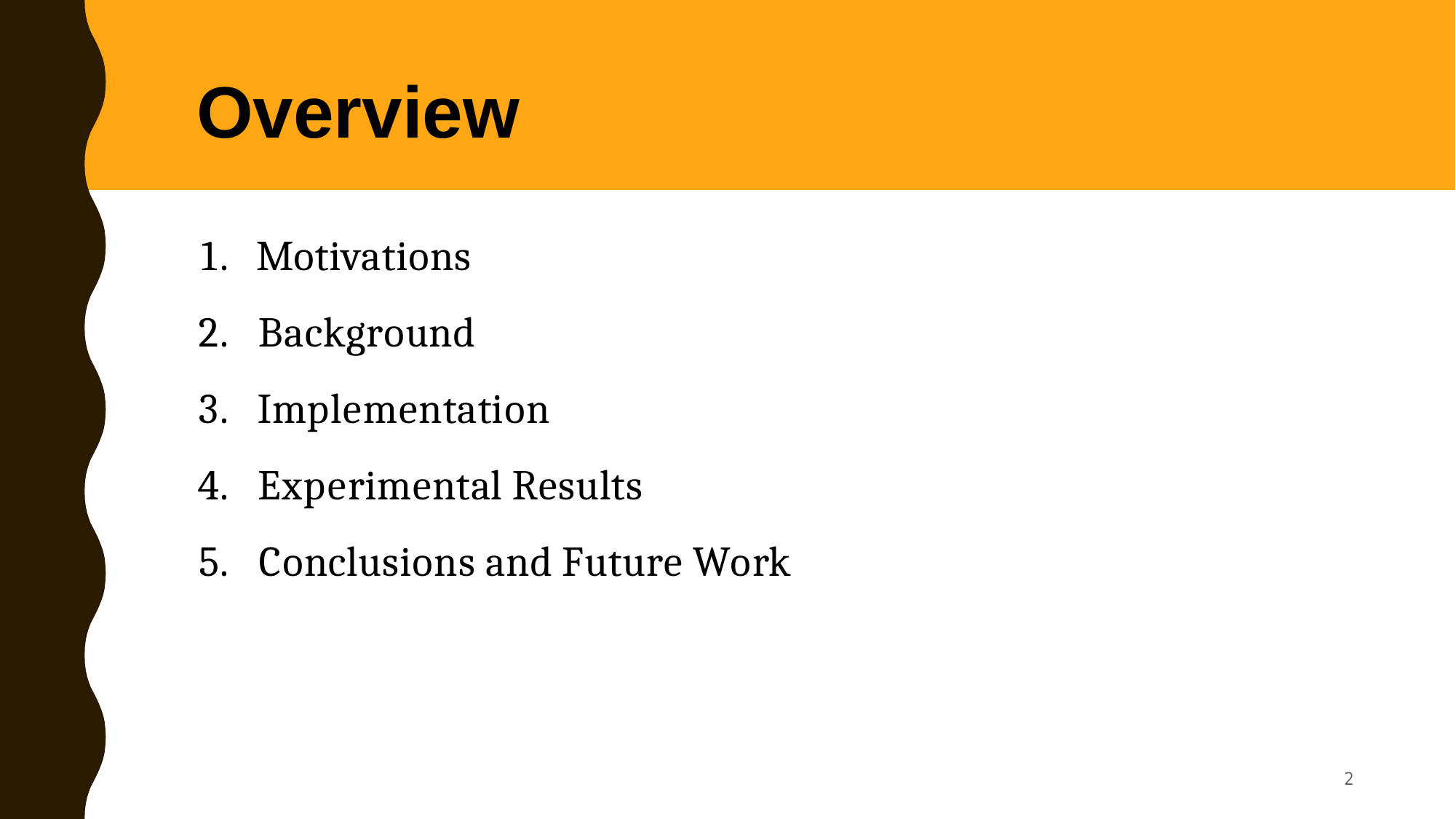

Overview
Motivations
Background
Implementation
Experimental Results
Conclusions and Future Work

2